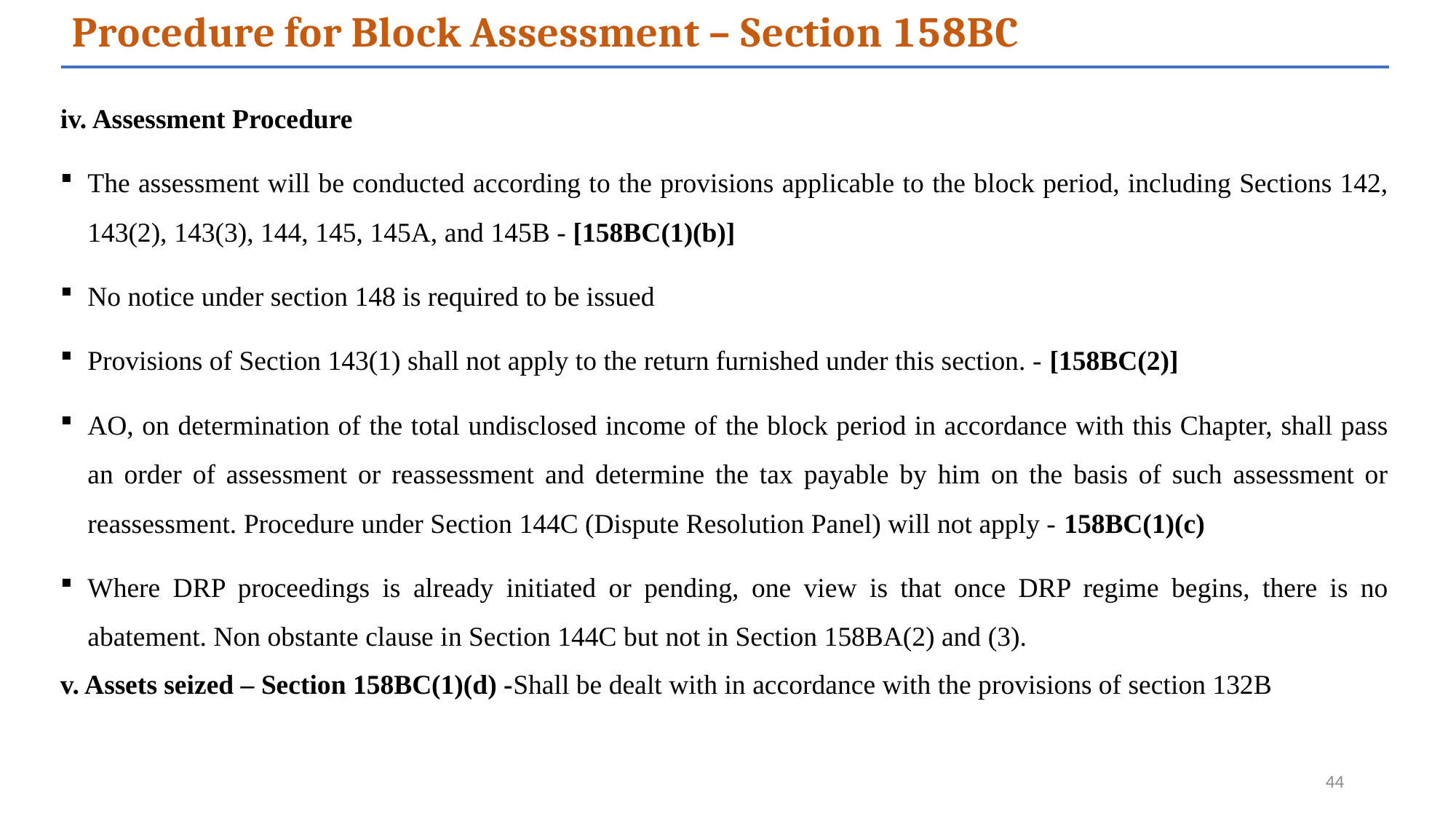

Procedure for Block Assessment – Section 158BC
iv. Assessment Procedure
The assessment will be conducted according to the provisions applicable to the block period, including Sections 142, 143(2), 143(3), 144, 145, 145A, and 145B - [158BC(1)(b)]
No notice under section 148 is required to be issued
Provisions of Section 143(1) shall not apply to the return furnished under this section. - [158BC(2)]
AO, on determination of the total undisclosed income of the block period in accordance with this Chapter, shall pass an order of assessment or reassessment and determine the tax payable by him on the basis of such assessment or reassessment. Procedure under Section 144C (Dispute Resolution Panel) will not apply - 158BC(1)(c)
Where DRP proceedings is already initiated or pending, one view is that once DRP regime begins, there is no abatement. Non obstante clause in Section 144C but not in Section 158BA(2) and (3).
v. Assets seized – Section 158BC(1)(d) -Shall be dealt with in accordance with the provisions of section 132B

44